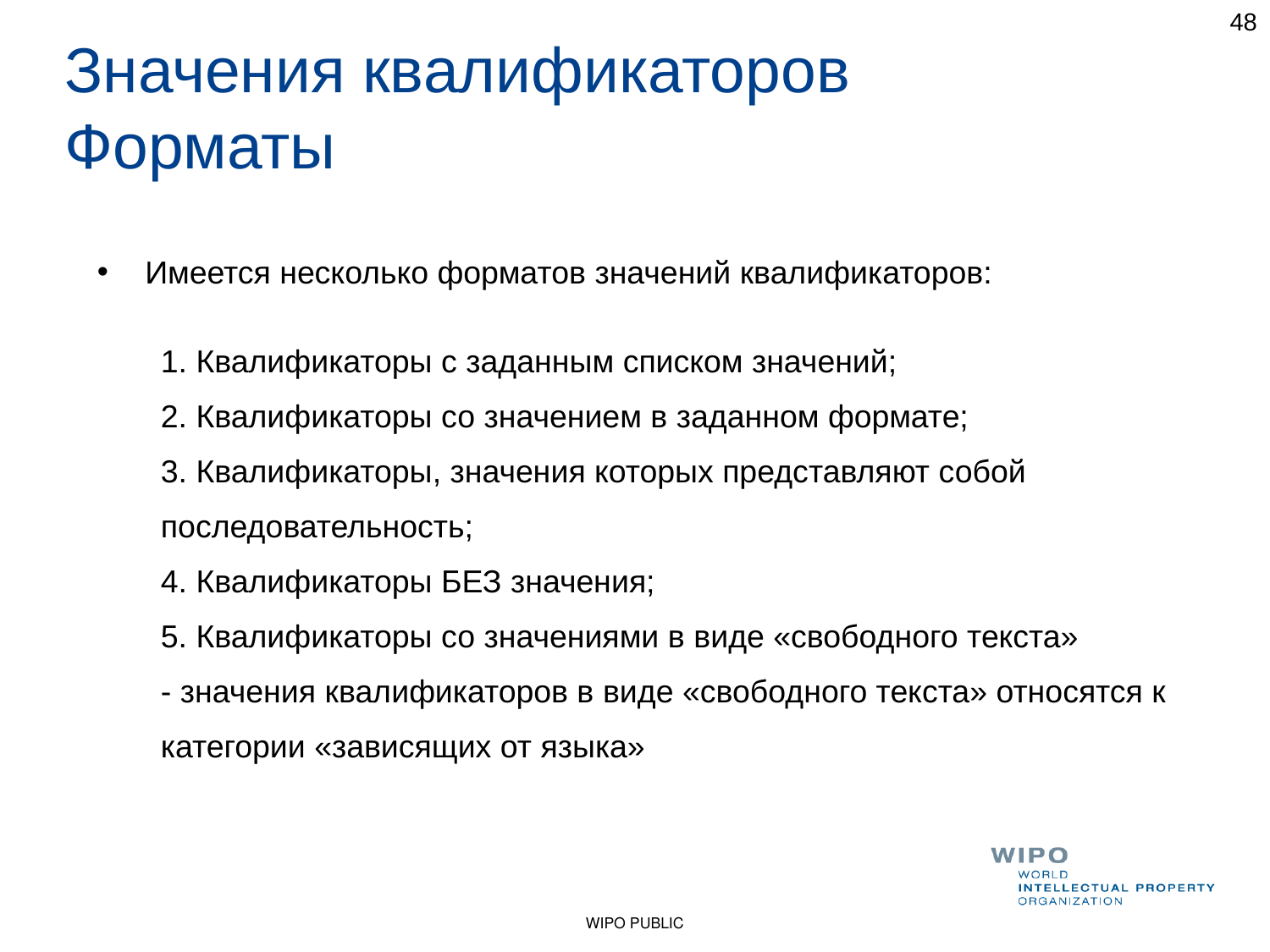

48
Значения квалификаторов
Форматы
Имеется несколько форматов значений квалификаторов:

1. Квалификаторы с заданным списком значений;
2. Квалификаторы со значением в заданном формате;
3. Квалификаторы, значения которых представляют собой
последовательность;
4. Квалификаторы БЕЗ значения;
5. Квалификаторы со значениями в виде «свободного текста»
- значения квалификаторов в виде «свободного текста» относятся к
категории «зависящих от языка»